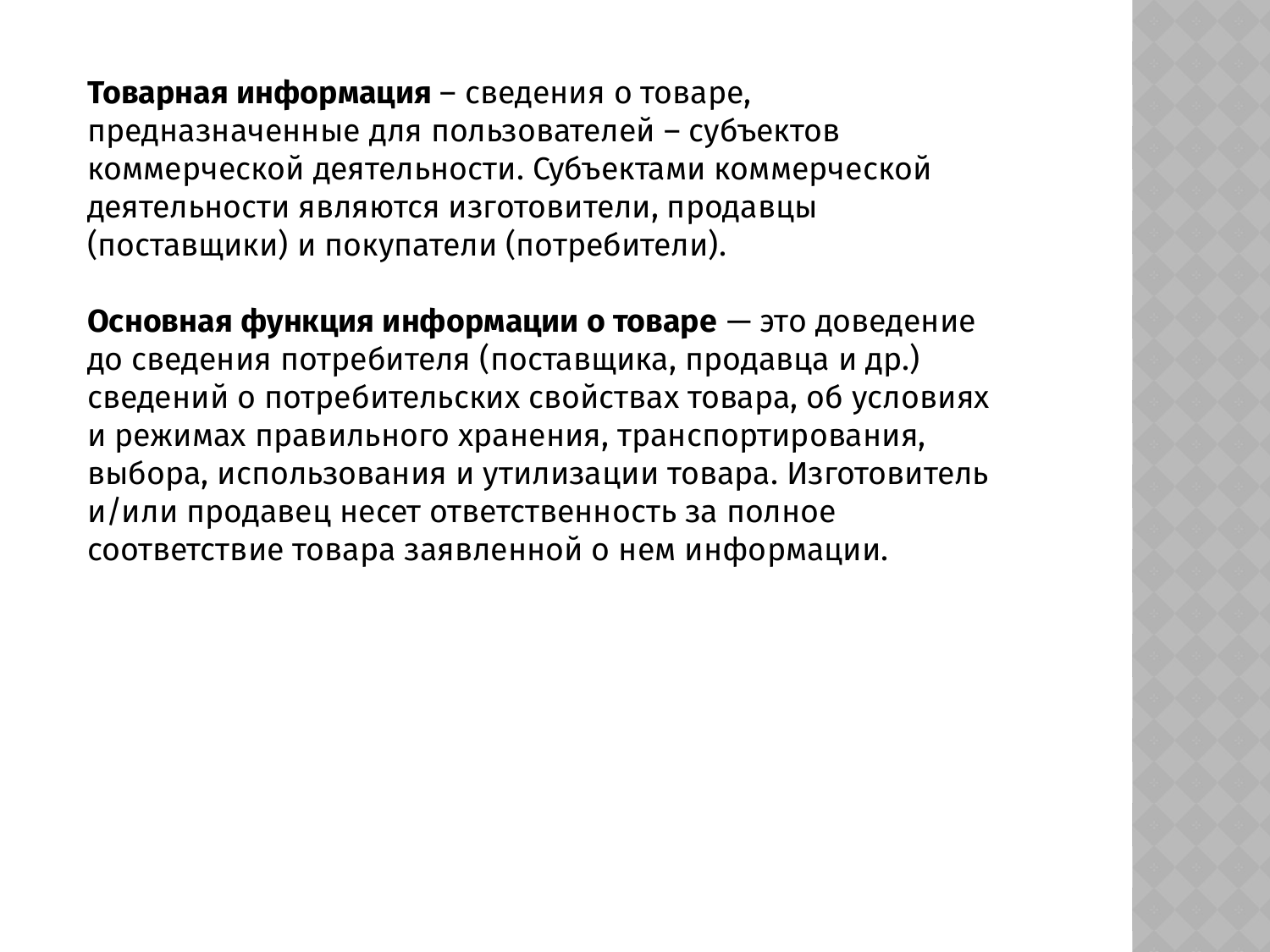

Товарная информация – сведения о товаре, предназначенные для пользователей – субъектов коммерческой деятельности. Субъектами коммерческой деятельности являются изготовители, продавцы (поставщики) и покупатели (потребители).

Основная функция информации о товаре — это доведение до сведения потребителя (поставщика, продавца и др.) сведений о потребительских свойствах товара, об условиях и режимах правильного хранения, транспортирования, выбора, использования и утилизации товара. Изготовитель и/или продавец несет ответственность за полное соответствие товара заявленной о нем информации.